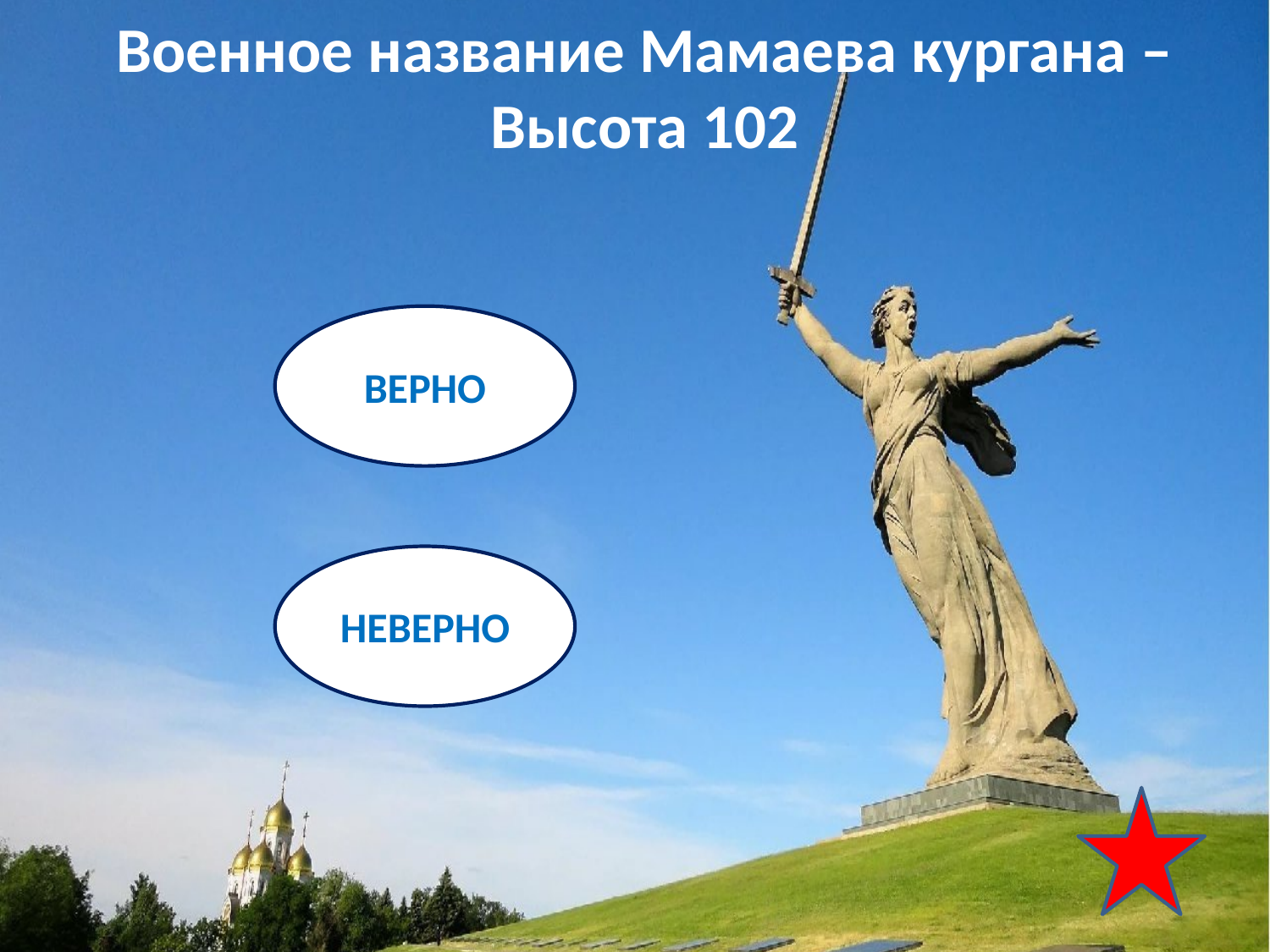

Военное название Мамаева кургана – Высота 102
ВЕРНО
НЕВЕРНО